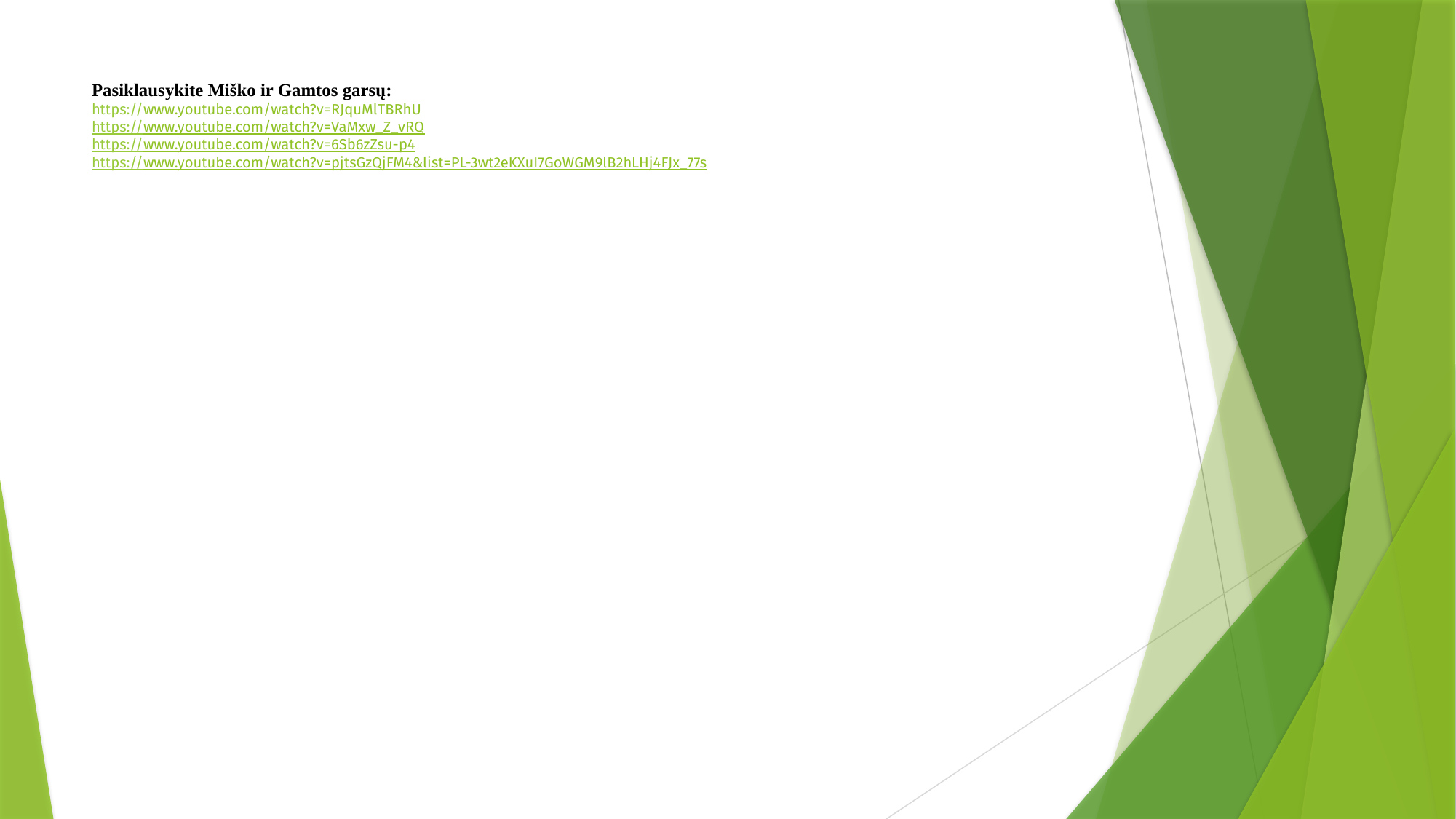

# Pasiklausykite Miško ir Gamtos garsų: https://www.youtube.com/watch?v=RJquMlTBRhU https://www.youtube.com/watch?v=VaMxw_Z_vRQ https://www.youtube.com/watch?v=6Sb6zZsu-p4 https://www.youtube.com/watch?v=pjtsGzQjFM4&list=PL-3wt2eKXuI7GoWGM9lB2hLHj4FJx_77s